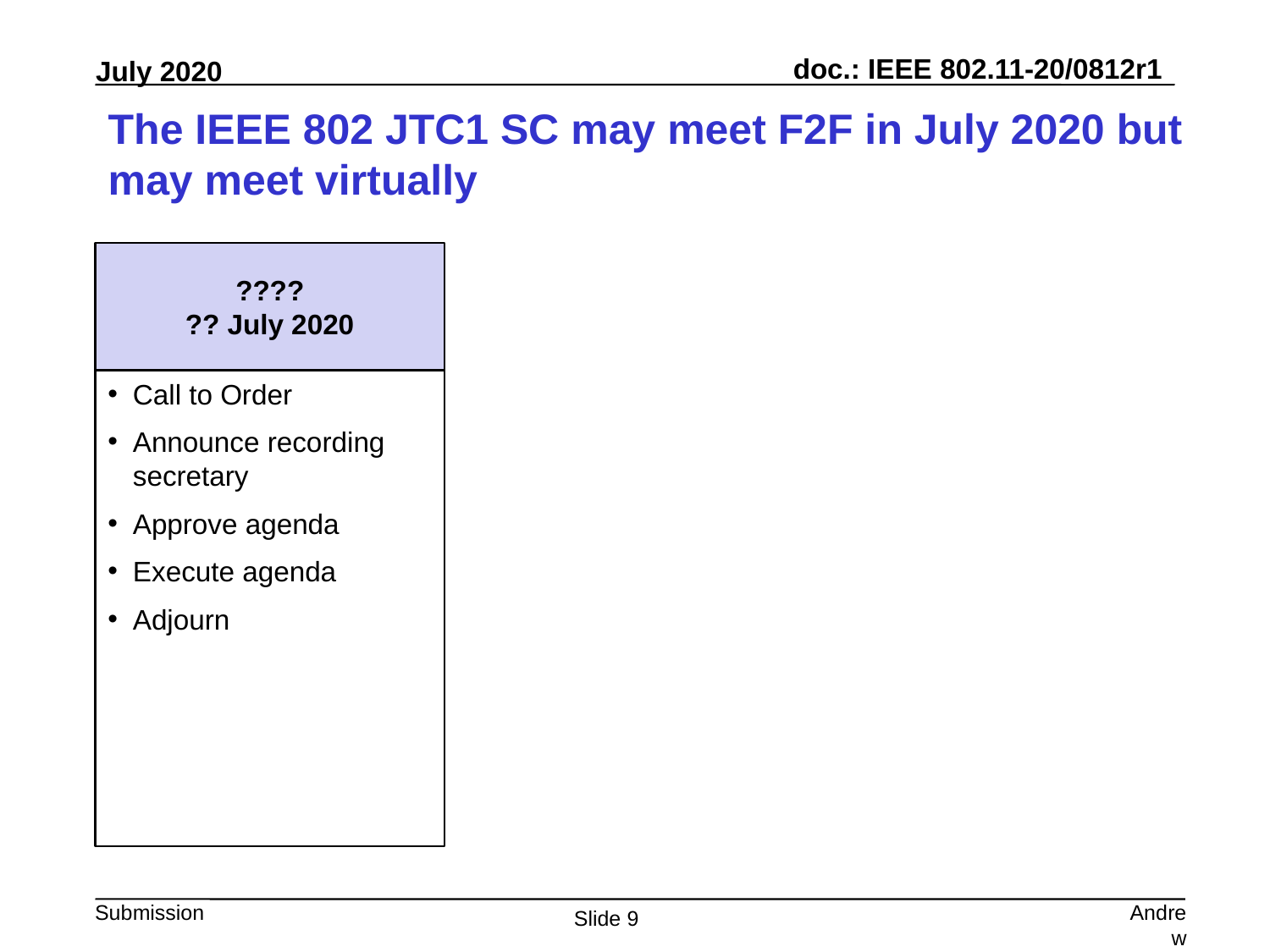

# The IEEE 802 JTC1 SC may meet F2F in July 2020 but may meet virtually
????
?? July 2020
Call to Order
Announce recording secretary
Approve agenda
Execute agenda
Adjourn
Andrew Myles, Cisco
Slide 9